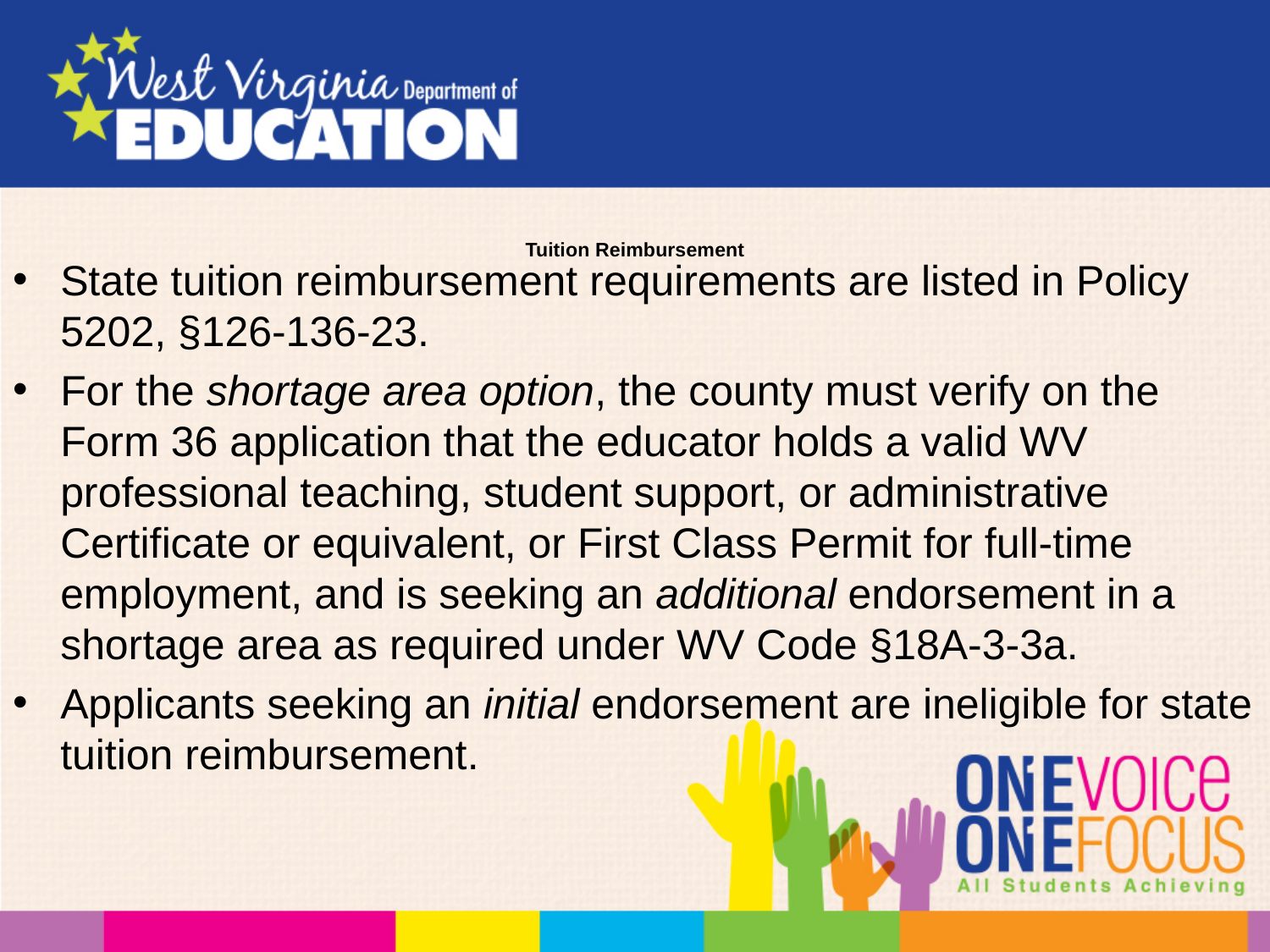

# Tuition Reimbursement
State tuition reimbursement requirements are listed in Policy 5202, §126-136-23.
For the shortage area option, the county must verify on the Form 36 application that the educator holds a valid WV professional teaching, student support, or administrative Certificate or equivalent, or First Class Permit for full-time employment, and is seeking an additional endorsement in a shortage area as required under WV Code §18A-3-3a.
Applicants seeking an initial endorsement are ineligible for state tuition reimbursement.